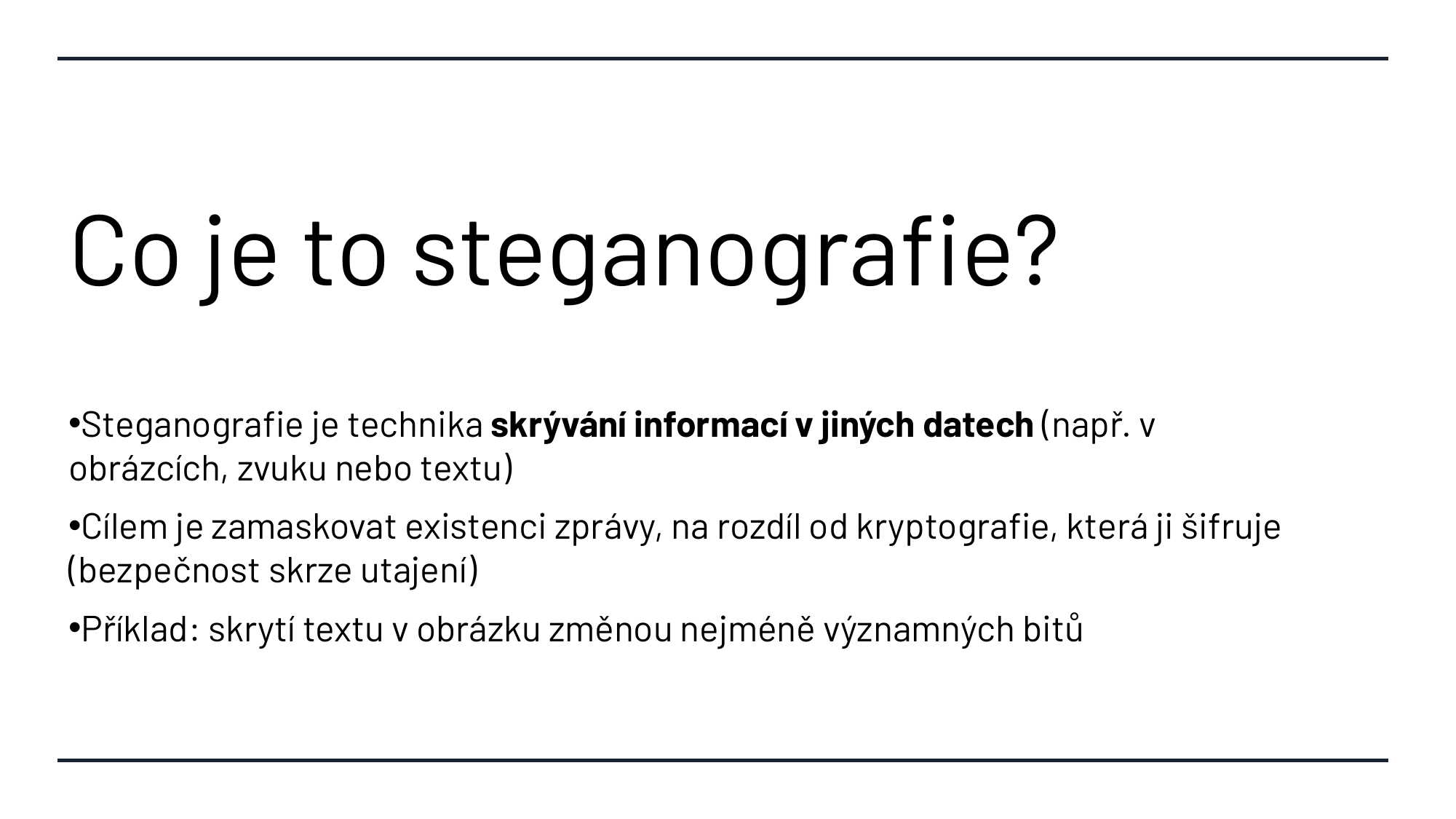

# Co je to steganografie?
Steganografie je technika skrývání informací v jiných datech (např. v obrázcích, zvuku nebo textu)
Cílem je zamaskovat existenci zprávy, na rozdíl od kryptografie, která ji šifruje (bezpečnost skrze utajení)
Příklad: skrytí textu v obrázku změnou nejméně významných bitů